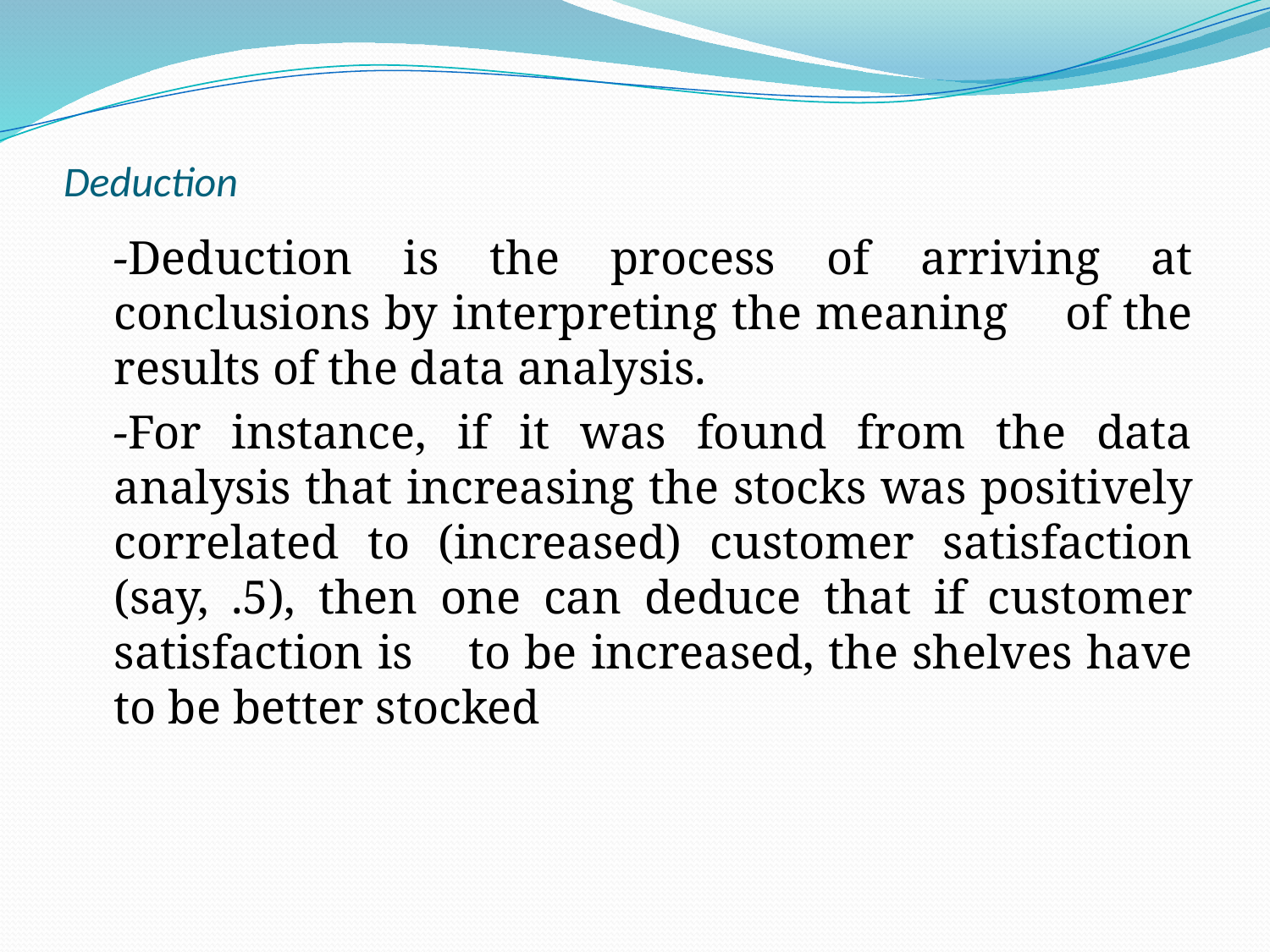

# Deduction
	-Deduction is the process of arriving at conclusions by interpreting the meaning    of the results of the data analysis.
	-For instance, if it was found from the data analysis that increasing the stocks was positively correlated to (increased) customer satisfaction (say, .5), then one can deduce that if customer satisfaction is    to be increased, the shelves have to be better stocked